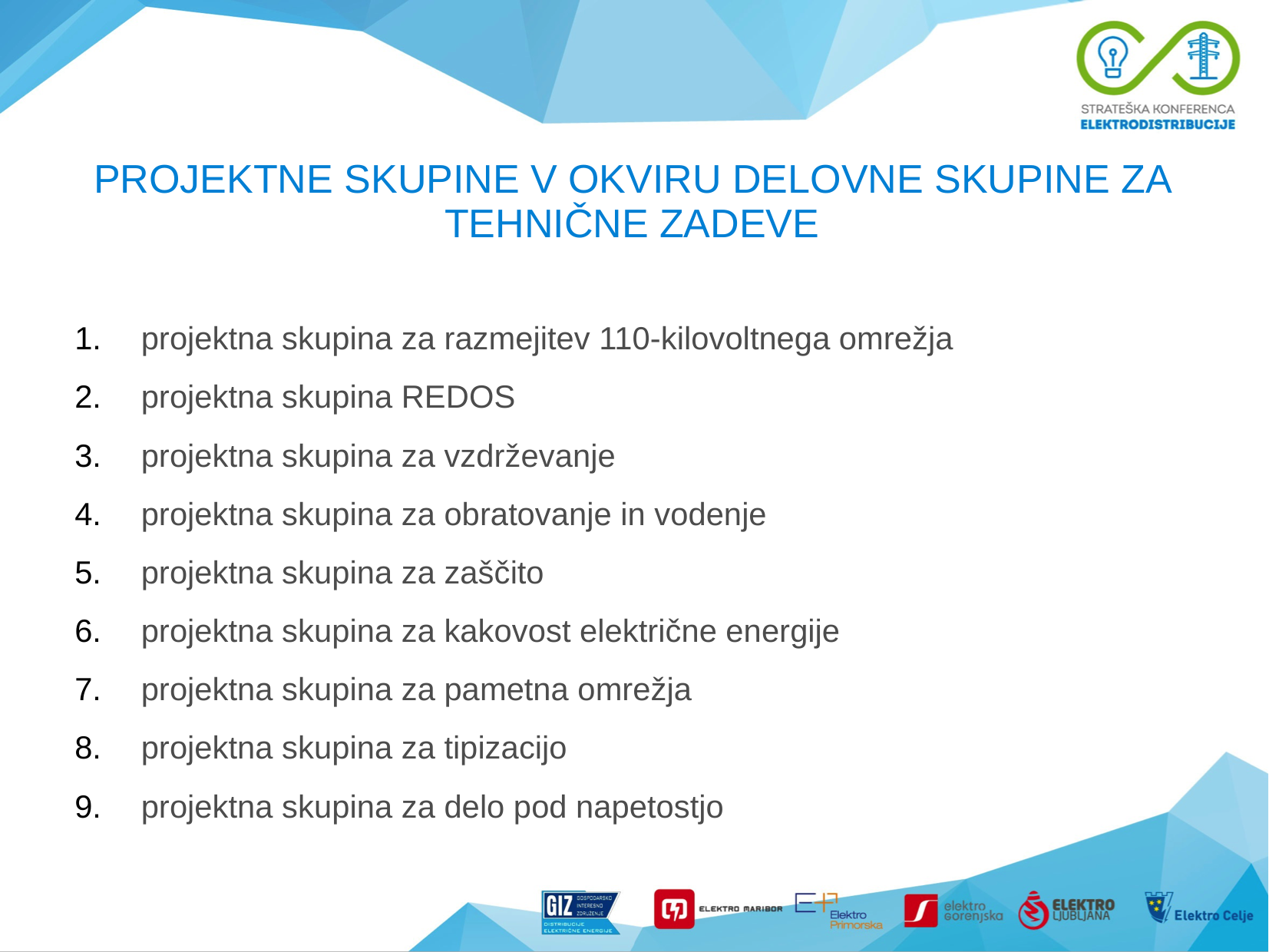

# PROJEKTNE SKUPINE V OKVIRU DELOVNE SKUPINE ZA TEHNIČNE ZADEVE

 projektna skupina za razmejitev 110-kilovoltnega omrežja
 projektna skupina REDOS
 projektna skupina za vzdrževanje
 projektna skupina za obratovanje in vodenje
 projektna skupina za zaščito
 projektna skupina za kakovost električne energije
 projektna skupina za pametna omrežja
 projektna skupina za tipizacijo
 projektna skupina za delo pod napetostjo